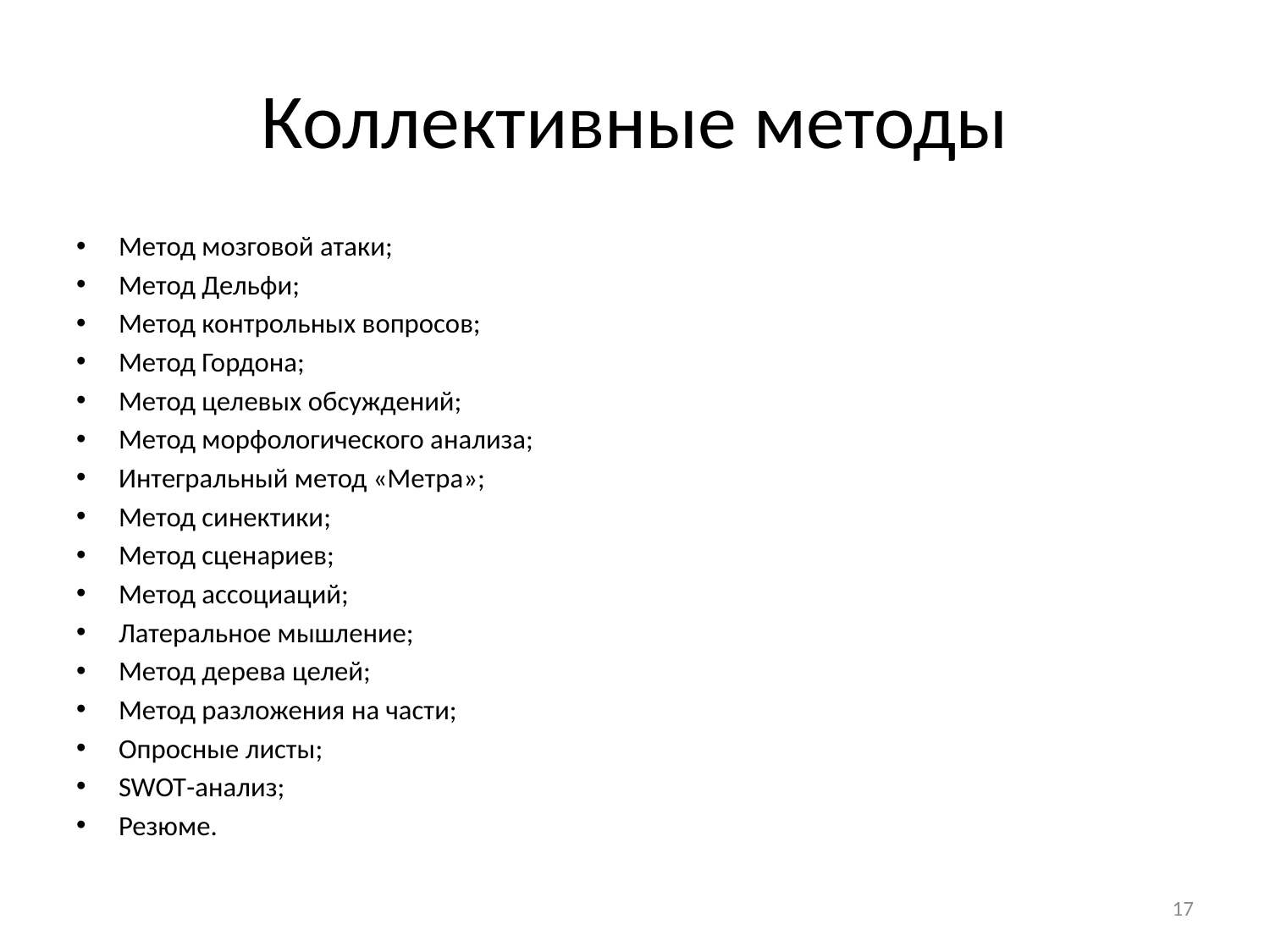

# Коллективные методы
Метод мозговой атаки;
Метод Дельфи;
Метод контрольных вопросов;
Метод Гордона;
Метод целевых обсуждений;
Метод морфологического анализа;
Интегральный метод «Метра»;
Метод синектики;
Метод сценариев;
Метод ассоциаций;
Латеральное мышление;
Метод дерева целей;
Метод разложения на части;
Опросные листы;
SWOT-анализ;
Резюме.

17